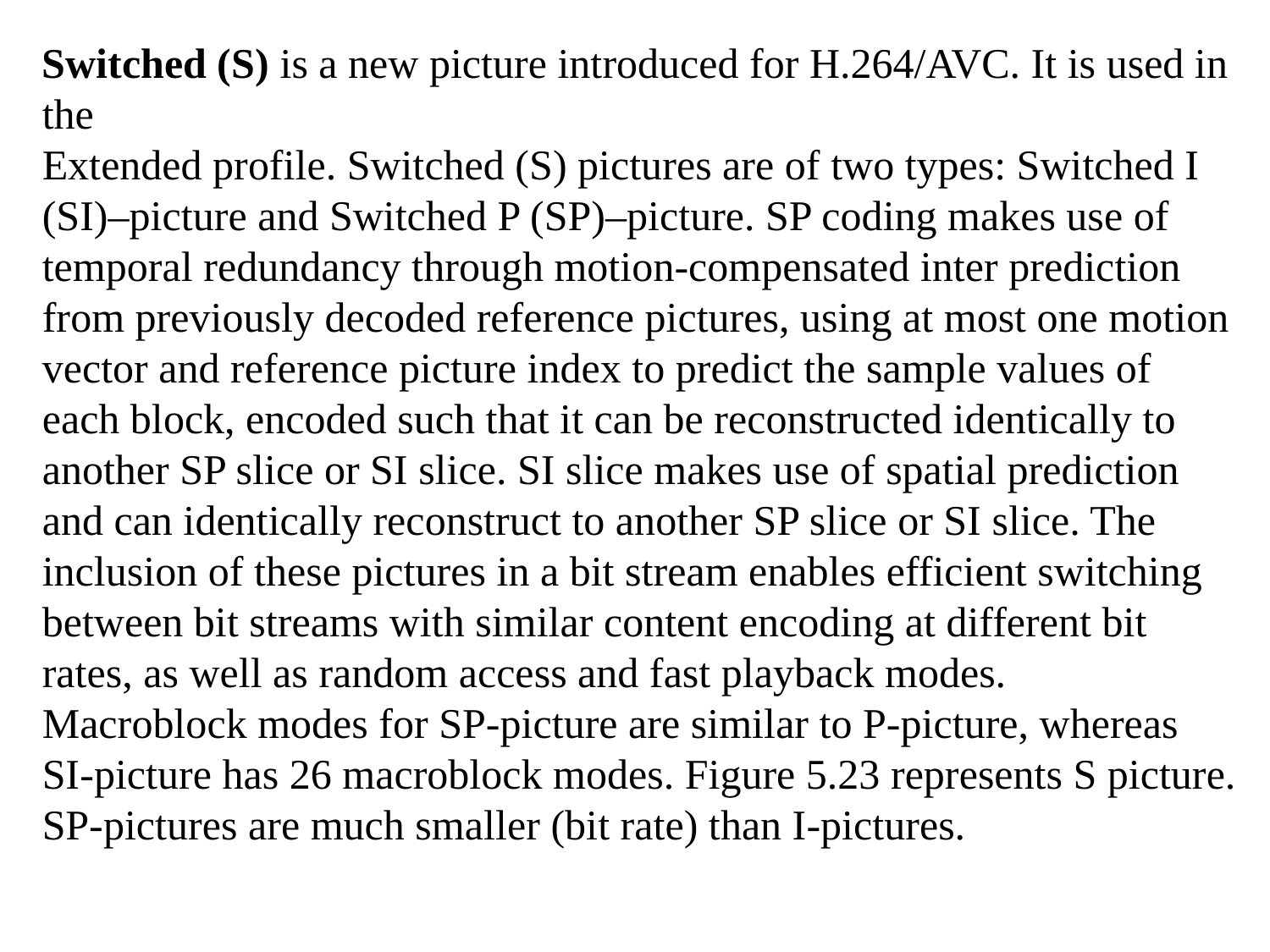

Switched (S) is a new picture introduced for H.264/AVC. It is used in the
Extended profile. Switched (S) pictures are of two types: Switched I (SI)–picture and Switched P (SP)–picture. SP coding makes use of temporal redundancy through motion-compensated inter prediction from previously decoded reference pictures, using at most one motion vector and reference picture index to predict the sample values of each block, encoded such that it can be reconstructed identically to another SP slice or SI slice. SI slice makes use of spatial prediction and can identically reconstruct to another SP slice or SI slice. The inclusion of these pictures in a bit stream enables efficient switching between bit streams with similar content encoding at different bit rates, as well as random access and fast playback modes.
Macroblock modes for SP-picture are similar to P-picture, whereas SI-picture has 26 macroblock modes. Figure 5.23 represents S picture. SP-pictures are much smaller (bit rate) than I-pictures.